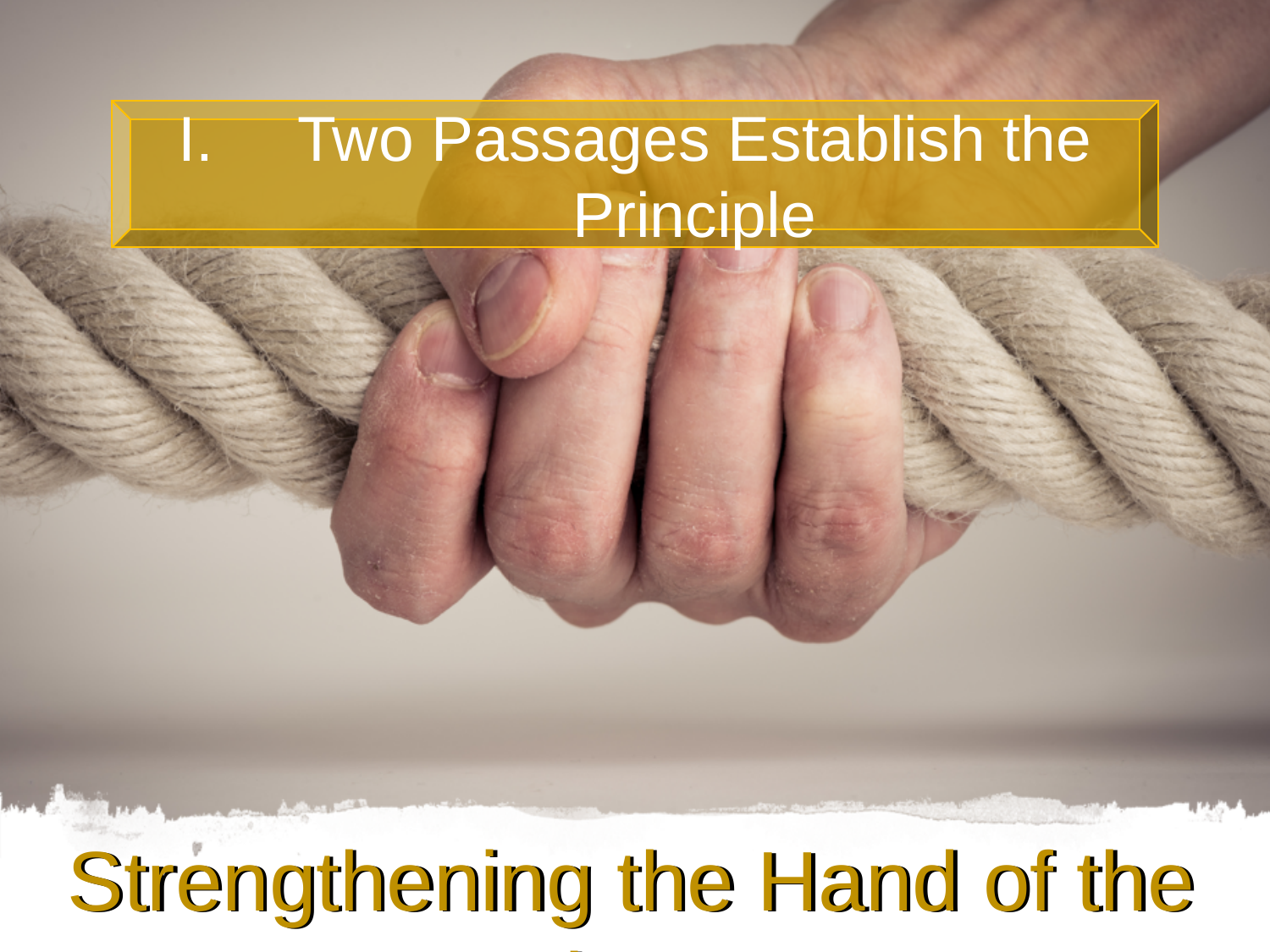

Two Passages Establish the Principle
Strengthening the Hand of the Sinner
Strengthening the Hand of the Sinner